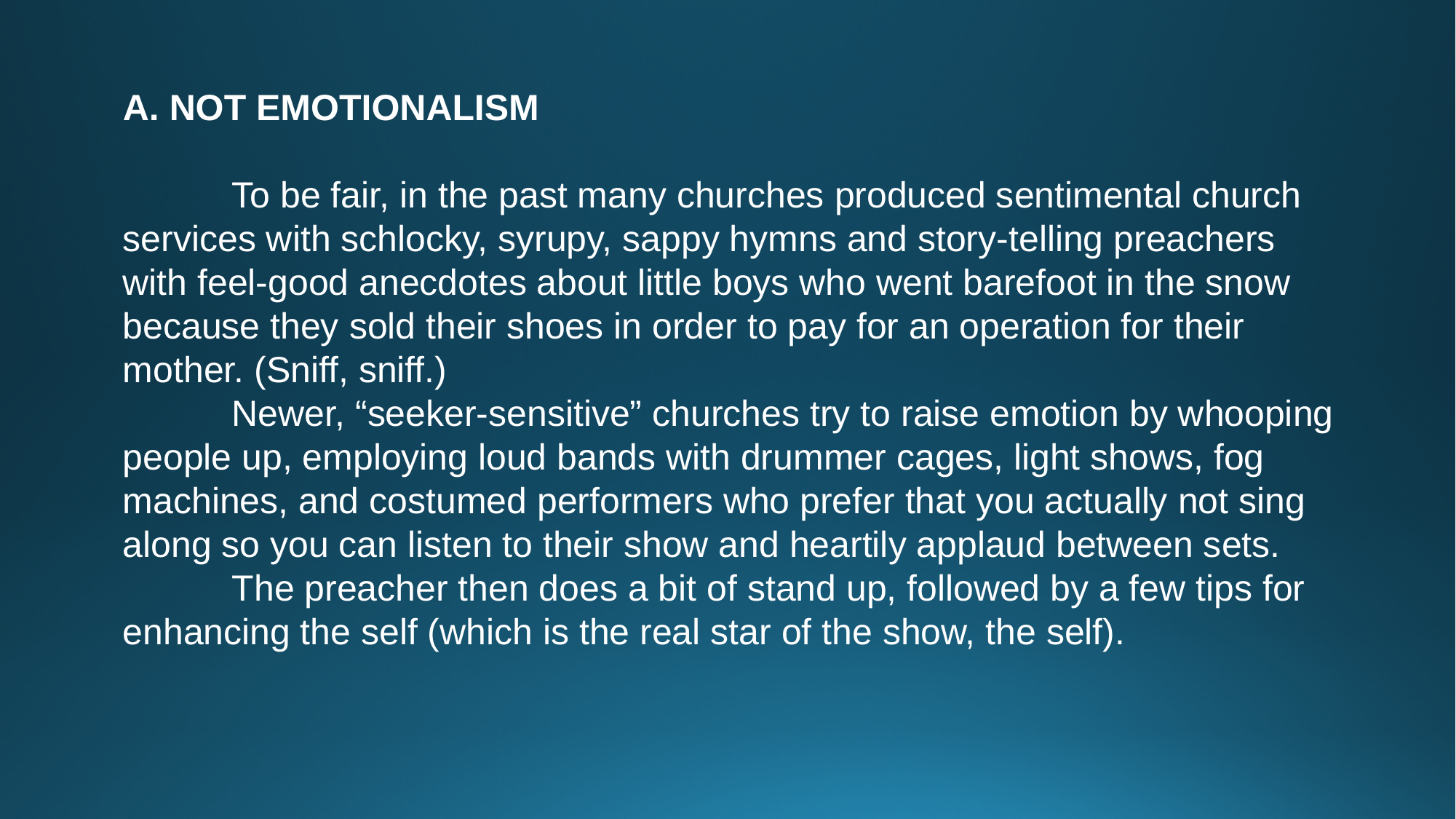

A. NOT EMOTIONALISM

	To be fair, in the past many churches produced sentimental church services with schlocky, syrupy, sappy hymns and story-telling preachers with feel-good anecdotes about little boys who went barefoot in the snow because they sold their shoes in order to pay for an operation for their mother. (Sniff, sniff.)
	Newer, “seeker-sensitive” churches try to raise emotion by whooping people up, employing loud bands with drummer cages, light shows, fog machines, and costumed performers who prefer that you actually not sing along so you can listen to their show and heartily applaud between sets.
	The preacher then does a bit of stand up, followed by a few tips for enhancing the self (which is the real star of the show, the self).